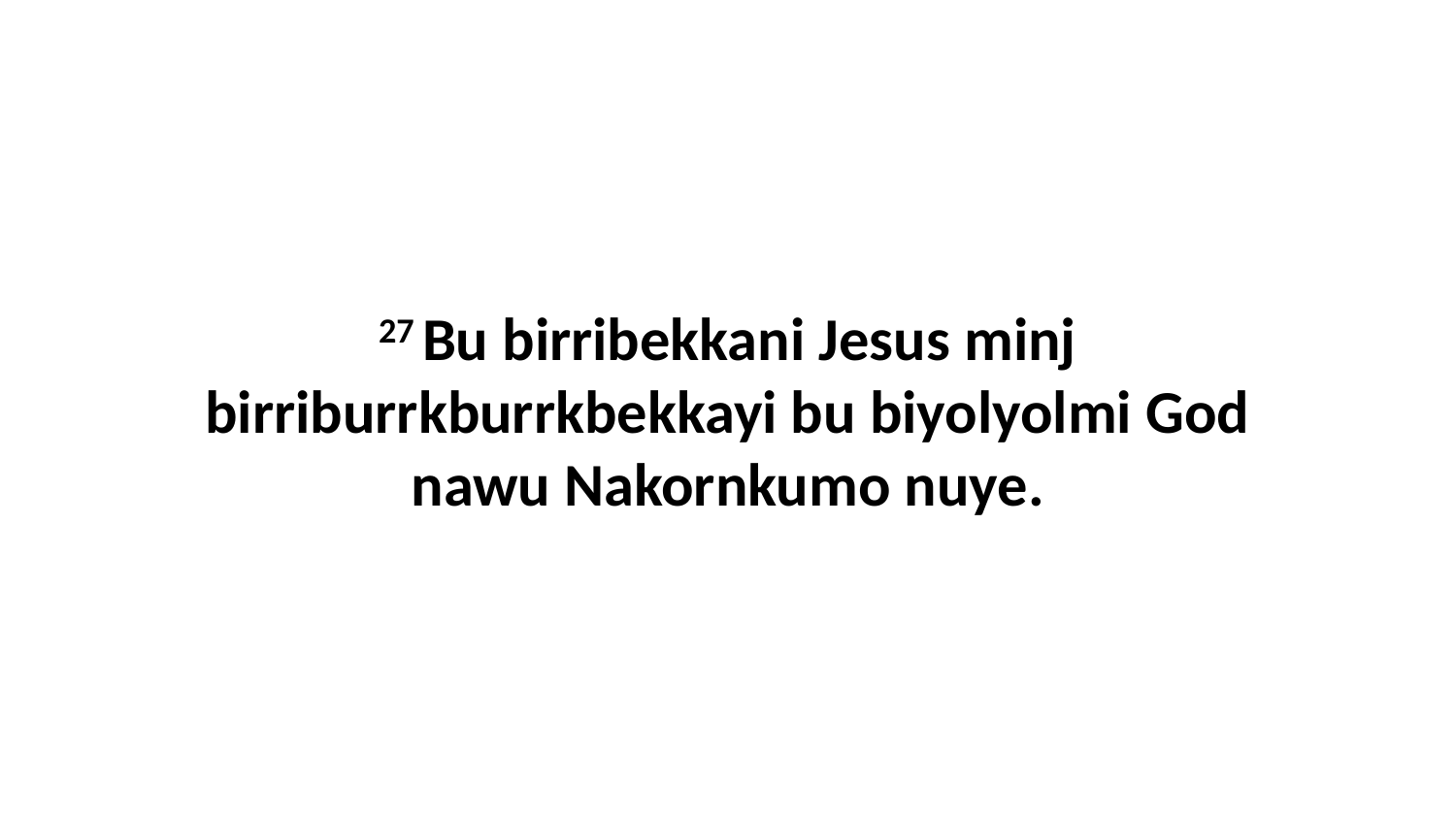

27 Bu birribekkani Jesus minj birriburrkburrkbekkayi bu biyolyolmi God nawu Nakornkumo nuye.